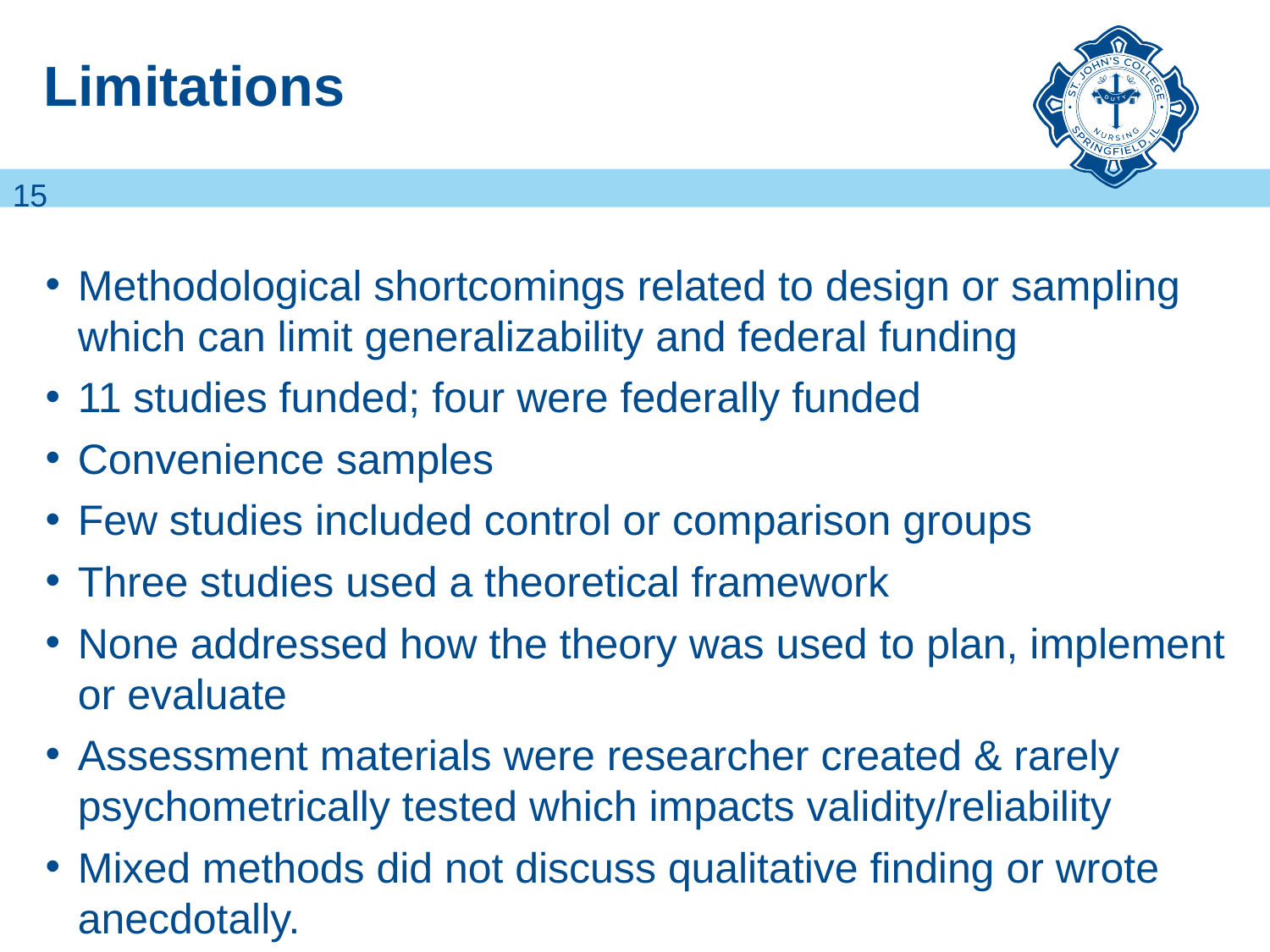

# Limitations
15
Methodological shortcomings related to design or sampling which can limit generalizability and federal funding
11 studies funded; four were federally funded
Convenience samples
Few studies included control or comparison groups
Three studies used a theoretical framework
None addressed how the theory was used to plan, implement or evaluate
Assessment materials were researcher created & rarely psychometrically tested which impacts validity/reliability
Mixed methods did not discuss qualitative finding or wrote anecdotally.